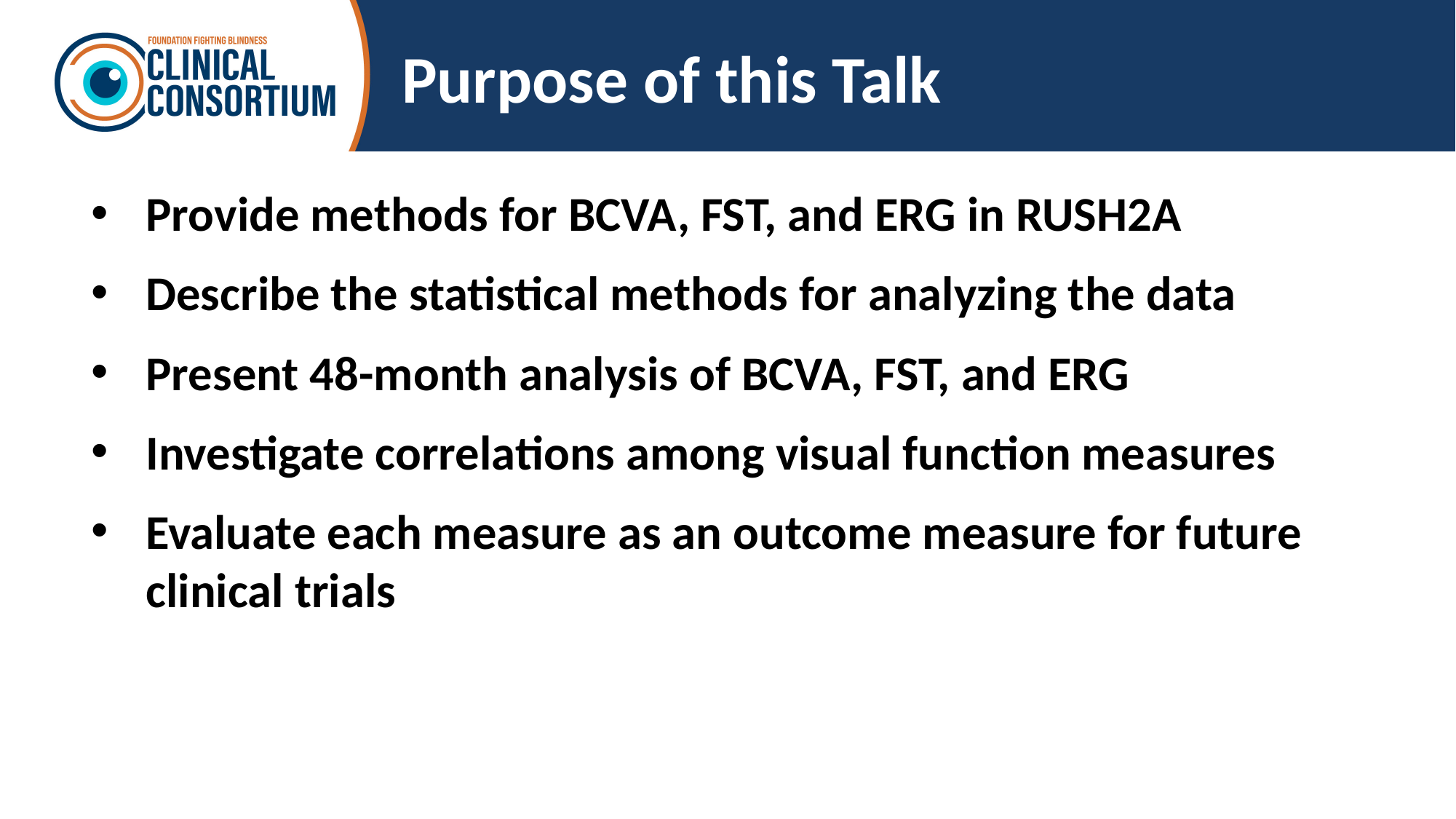

# Purpose of this Talk
Provide methods for BCVA, FST, and ERG in RUSH2A
Describe the statistical methods for analyzing the data
Present 48-month analysis of BCVA, FST, and ERG
Investigate correlations among visual function measures
Evaluate each measure as an outcome measure for future clinical trials